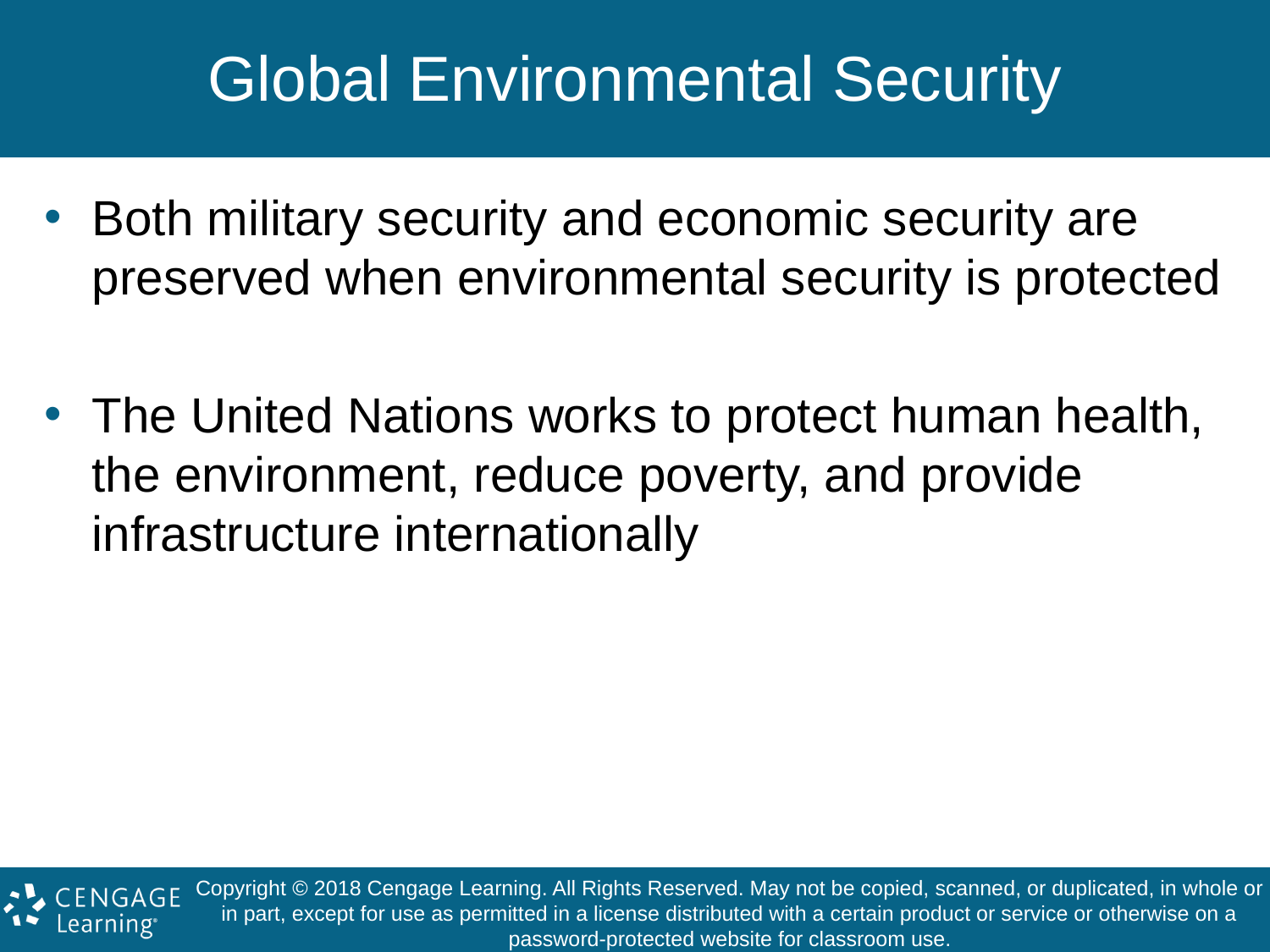

# Global Environmental Security
Both military security and economic security are preserved when environmental security is protected

The United Nations works to protect human health, the environment, reduce poverty, and provide infrastructure internationally